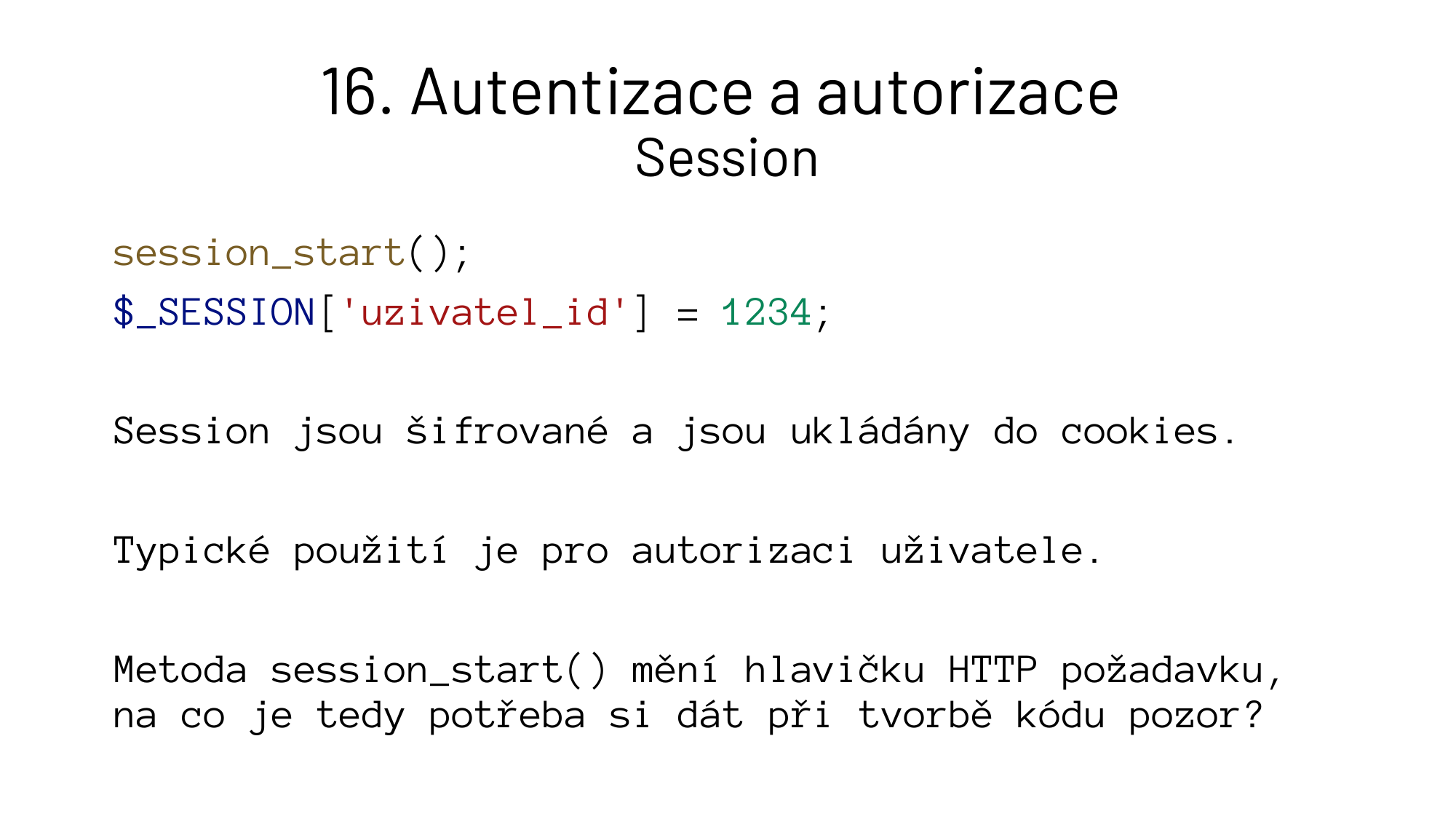

# 16. Autentizace a autorizace Session
session_start();
$_SESSION['uzivatel_id'] = 1234;

Session jsou šifrované a jsou ukládány do cookies.

Typické použití je pro autorizaci uživatele.

Metoda session_start() mění hlavičku HTTP požadavku, na co je tedy potřeba si dát při tvorbě kódu pozor?